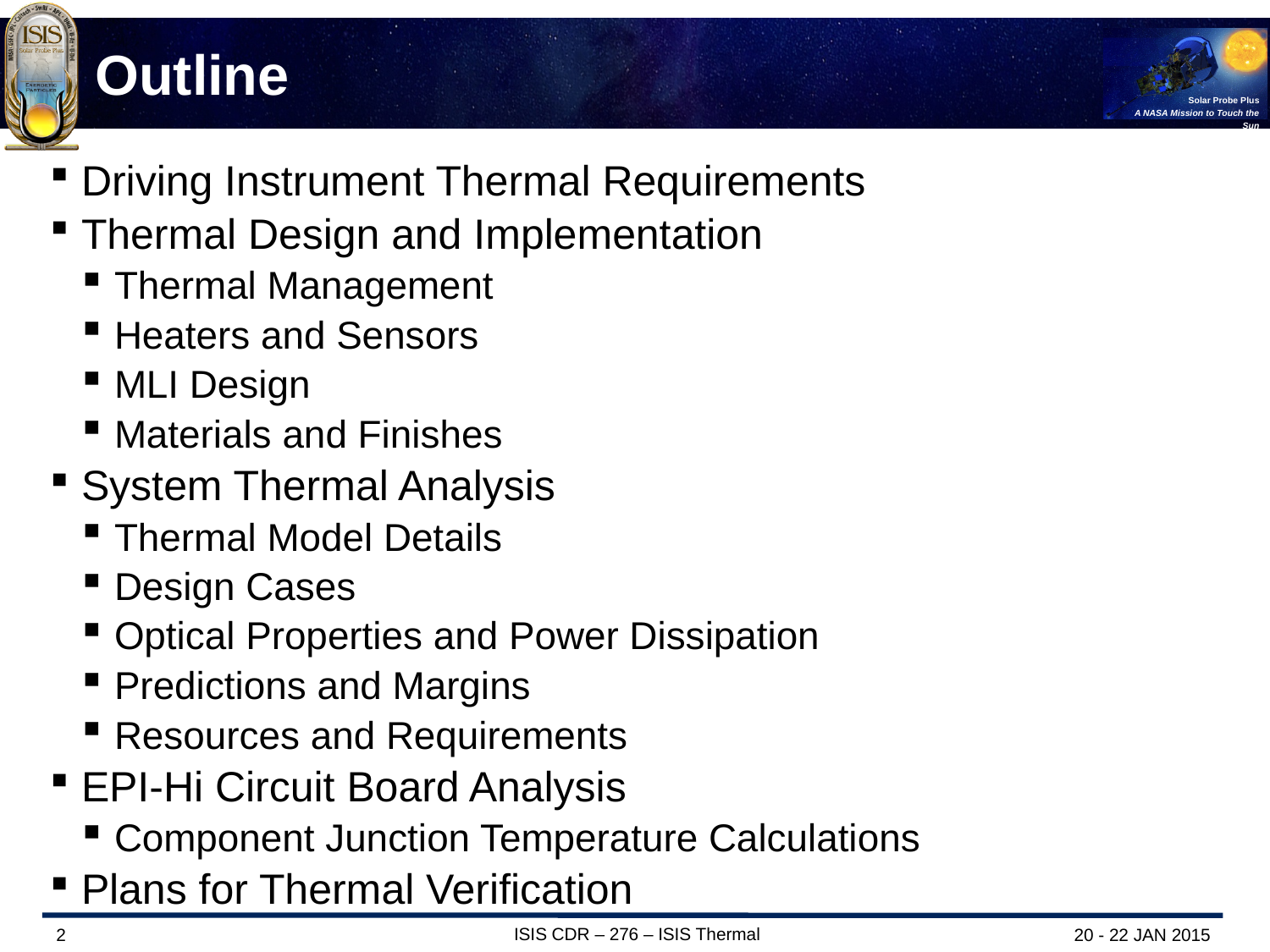

# Outline
Driving Instrument Thermal Requirements
Thermal Design and Implementation
Thermal Management
Heaters and Sensors
MLI Design
Materials and Finishes
System Thermal Analysis
Thermal Model Details
Design Cases
Optical Properties and Power Dissipation
Predictions and Margins
Resources and Requirements
EPI-Hi Circuit Board Analysis
Component Junction Temperature Calculations
Plans for Thermal Verification